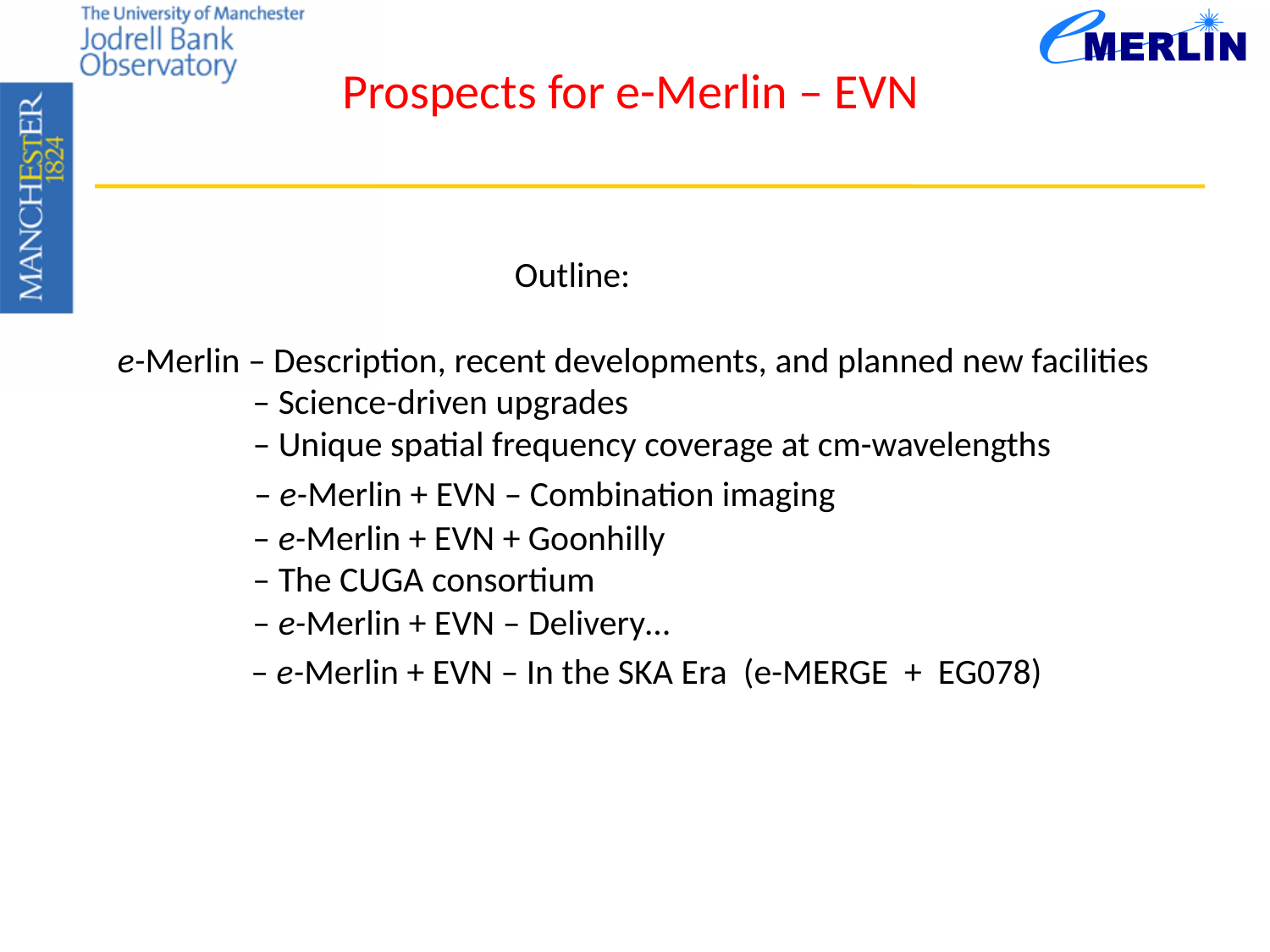

Prospects for e-Merlin – EVN

			  Outline:

e-Merlin – Description, recent developments, and planned new facilities
	 – Science-driven upgrades
	 – Unique spatial frequency coverage at cm-wavelengths
	 – e-Merlin + EVN – Combination imaging
	 – e-Merlin + EVN + Goonhilly
	 – The CUGA consortium
 	 – e-Merlin + EVN – Delivery…
              – e-Merlin + EVN – In the SKA Era  (e-MERGE  +  EG078)

               DQSO
e-Merlin 5GHz